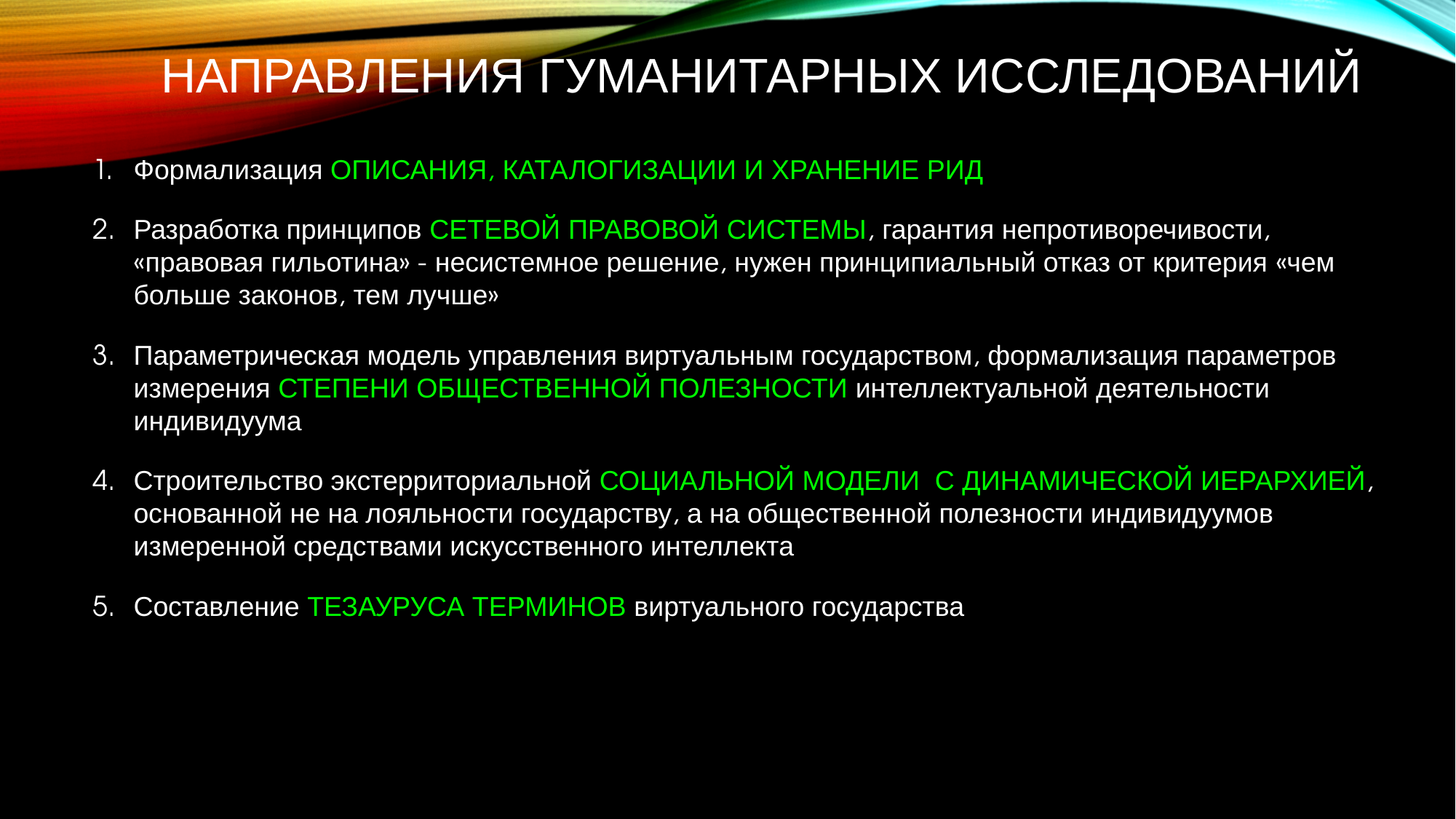

# Направления Гуманитарных исследований
Формализация ОПИСАНИЯ, КАТАЛОГИЗАЦИИ И ХРАНЕНИЕ РИД
Разработка принципов СЕТЕВОЙ ПРАВОВОЙ СИСТЕМЫ, гарантия непротиворечивости, «правовая гильотина» - несистемное решение, нужен принципиальный отказ от критерия «чем больше законов, тем лучше»
Параметрическая модель управления виртуальным государством, формализация параметров измерения СТЕПЕНИ ОБЩЕСТВЕННОЙ ПОЛЕЗНОСТИ интеллектуальной деятельности индивидуума
Строительство экстерриториальной СОЦИАЛЬНОЙ МОДЕЛИ  С ДИНАМИЧЕСКОЙ ИЕРАРХИЕЙ, основанной не на лояльности государству, а на общественной полезности индивидуумов измеренной средствами искусственного интеллекта
Составление ТЕЗАУРУСА ТЕРМИНОВ виртуального государства